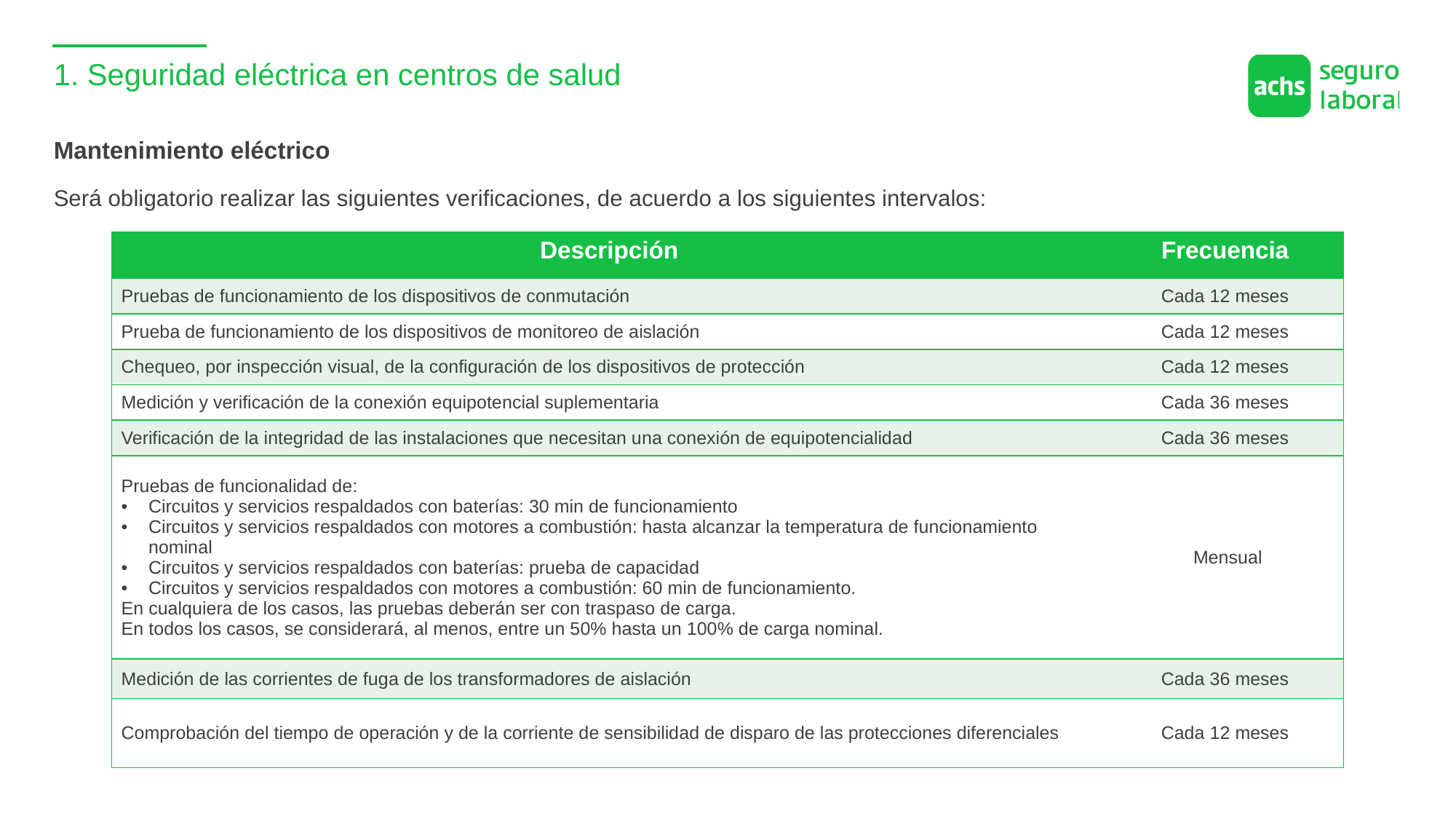

1. Seguridad eléctrica en centros de salud
Mantenimiento eléctrico
Será obligatorio realizar las siguientes verificaciones, de acuerdo a los siguientes intervalos:
| Descripción | Frecuencia |
| --- | --- |
| Pruebas de funcionamiento de los dispositivos de conmutación | Cada 12 meses |
| Prueba de funcionamiento de los dispositivos de monitoreo de aislación | Cada 12 meses |
| Chequeo, por inspección visual, de la configuración de los dispositivos de protección | Cada 12 meses |
| Medición y verificación de la conexión equipotencial suplementaria | Cada 36 meses |
| Verificación de la integridad de las instalaciones que necesitan una conexión de equipotencialidad | Cada 36 meses |
| Pruebas de funcionalidad de: Circuitos y servicios respaldados con baterías: 30 min de funcionamiento Circuitos y servicios respaldados con motores a combustión: hasta alcanzar la temperatura de funcionamiento nominal Circuitos y servicios respaldados con baterías: prueba de capacidad Circuitos y servicios respaldados con motores a combustión: 60 min de funcionamiento. En cualquiera de los casos, las pruebas deberán ser con traspaso de carga. En todos los casos, se considerará, al menos, entre un 50% hasta un 100% de carga nominal. | Mensual |
| Medición de las corrientes de fuga de los transformadores de aislación | Cada 36 meses |
| Comprobación del tiempo de operación y de la corriente de sensibilidad de disparo de las protecciones diferenciales | Cada 12 meses |